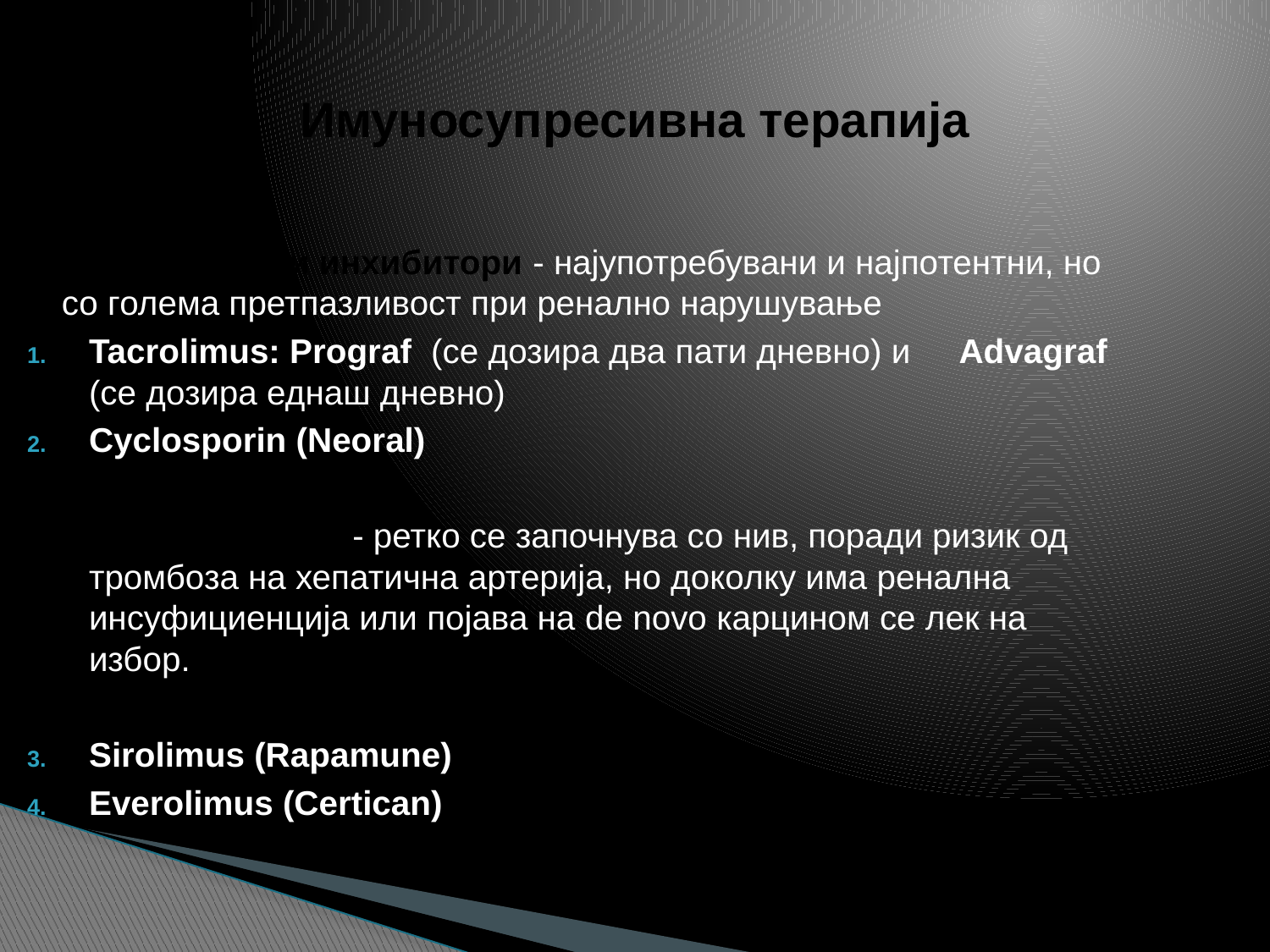

# Имуносупресивна терапија

Калцинеурински инхибитори - најупотребувани и најпотентни, но со голема претпазливост при ренално нарушување
Tacrolimus: Prograf  (се дозира два пати дневно) и     Advagraf (се дозира еднаш дневно)
Cyclosporin (Neoral)

mTOR инхибитори - ретко се започнува со нив, поради ризик од тромбоза на хепатична артерија, но доколку има ренална инсуфициенција или појава на de novo карцином се лек на избор.

Sirolimus (Rapamune)
Everolimus (Certican)